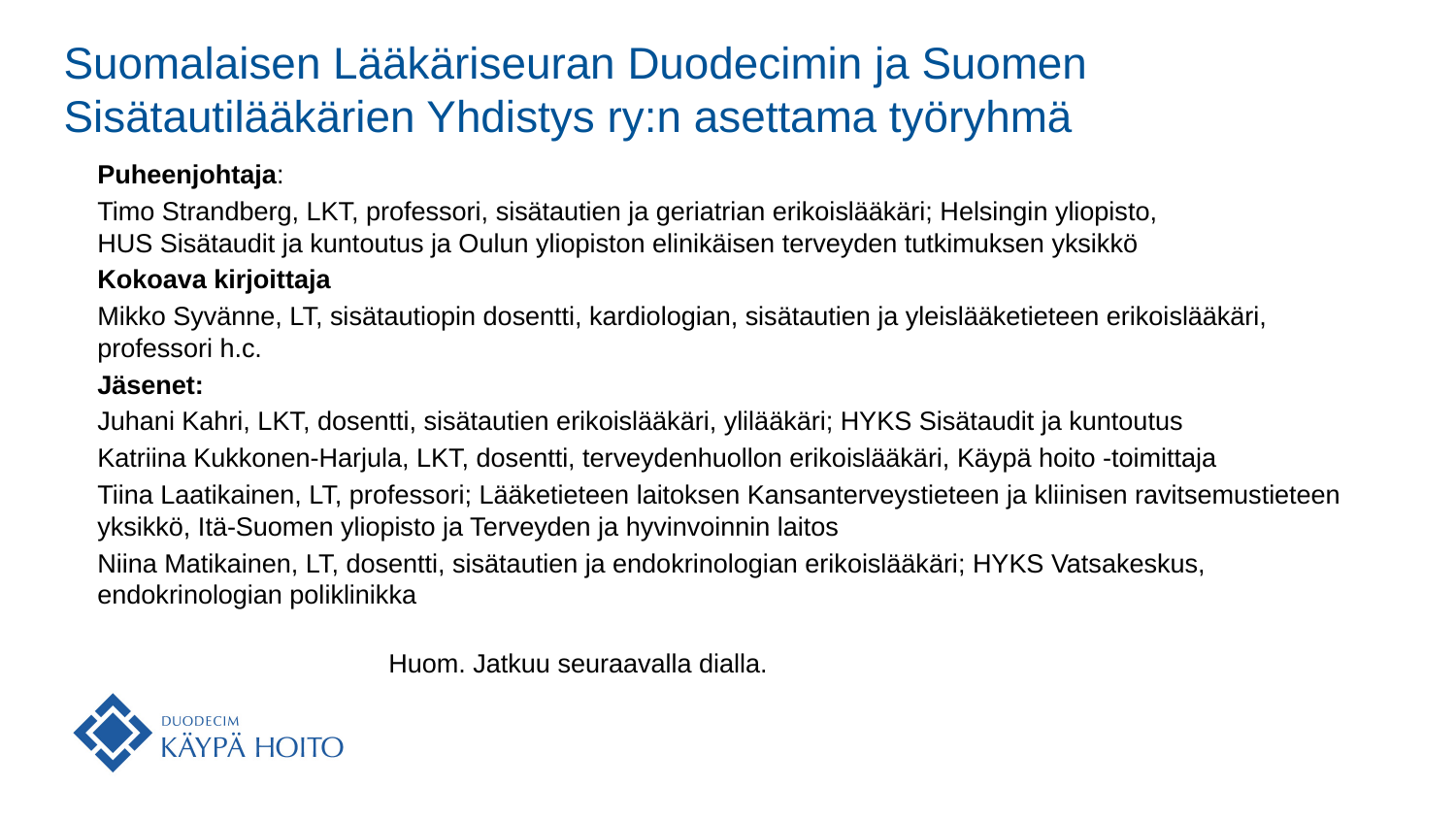

# Suomalaisen Lääkäriseuran Duodecimin ja Suomen Sisätautilääkärien Yhdistys ry:n asettama työryhmä
Puheenjohtaja:
Timo Strandberg, LKT, professori, sisätautien ja geriatrian erikoislääkäri; Helsingin yliopisto,
HUS Sisätaudit ja kuntoutus ja Oulun yliopiston elinikäisen terveyden tutkimuksen yksikkö
Kokoava kirjoittaja
Mikko Syvänne, LT, sisätautiopin dosentti, kardiologian, sisätautien ja yleislääketieteen erikoislääkäri, professori h.c.
Jäsenet:
Juhani Kahri, LKT, dosentti, sisätautien erikoislääkäri, ylilääkäri; HYKS Sisätaudit ja kuntoutus
Katriina Kukkonen-Harjula, LKT, dosentti, terveydenhuollon erikoislääkäri, Käypä hoito -toimittaja
Tiina Laatikainen, LT, professori; Lääketieteen laitoksen Kansanterveystieteen ja kliinisen ravitsemustieteen yksikkö, Itä-Suomen yliopisto ja Terveyden ja hyvinvoinnin laitos
Niina Matikainen, LT, dosentti, sisätautien ja endokrinologian erikoislääkäri; HYKS Vatsakeskus, endokrinologian poliklinikka
										Huom. Jatkuu seuraavalla dialla.